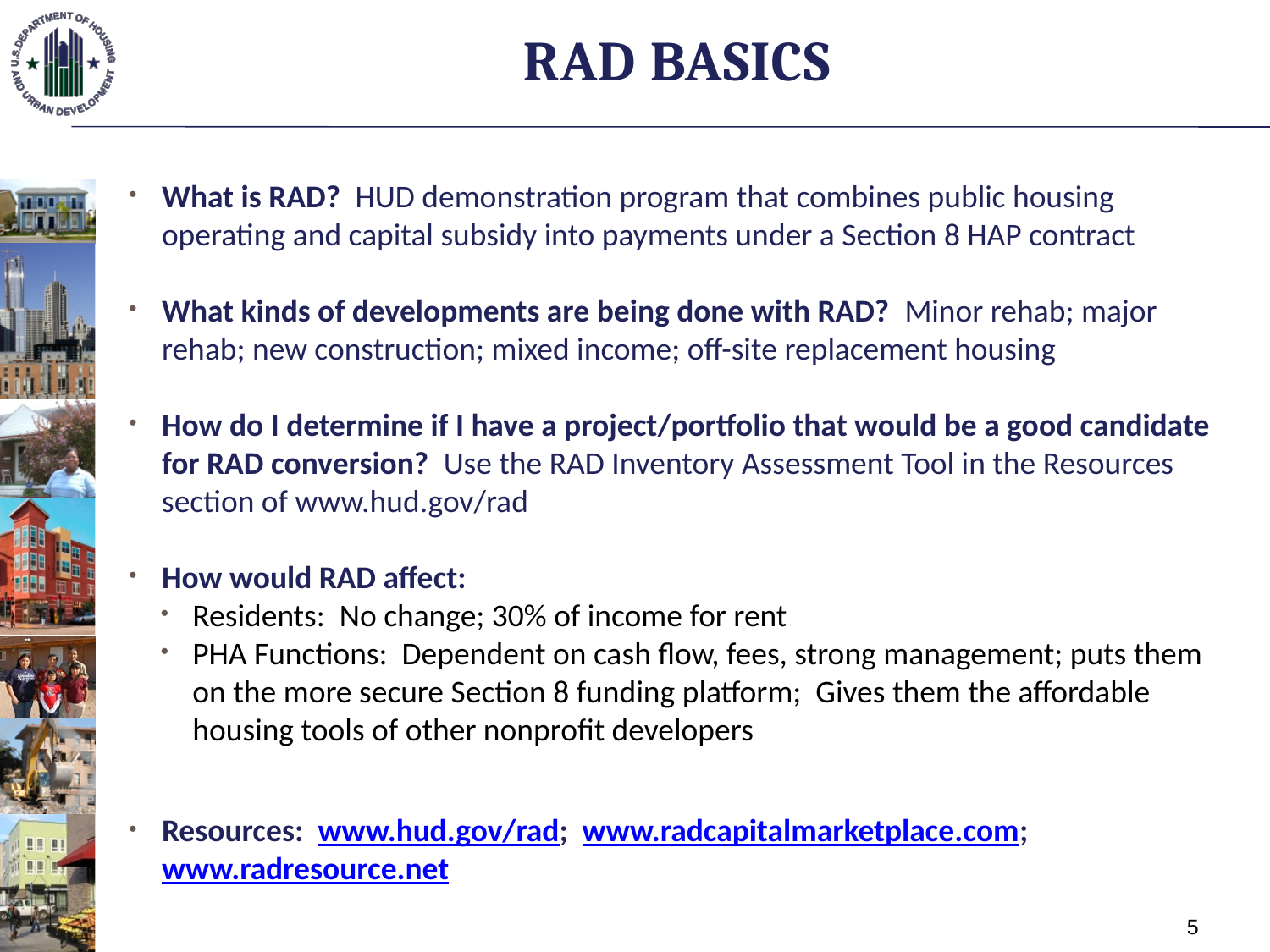

# RAD Basics
What is RAD?  HUD demonstration program that combines public housing operating and capital subsidy into payments under a Section 8 HAP contract

What kinds of developments are being done with RAD?  Minor rehab; major rehab; new construction; mixed income; off-site replacement housing

How do I determine if I have a project/portfolio that would be a good candidate for RAD conversion?  Use the RAD Inventory Assessment Tool in the Resources section of www.hud.gov/rad

How would RAD affect:
Residents:  No change; 30% of income for rent
PHA Functions:  Dependent on cash flow, fees, strong management; puts them on the more secure Section 8 funding platform;  Gives them the affordable housing tools of other nonprofit developers

Resources:  www.hud.gov/rad;  www.radcapitalmarketplace.com; www.radresource.net

5